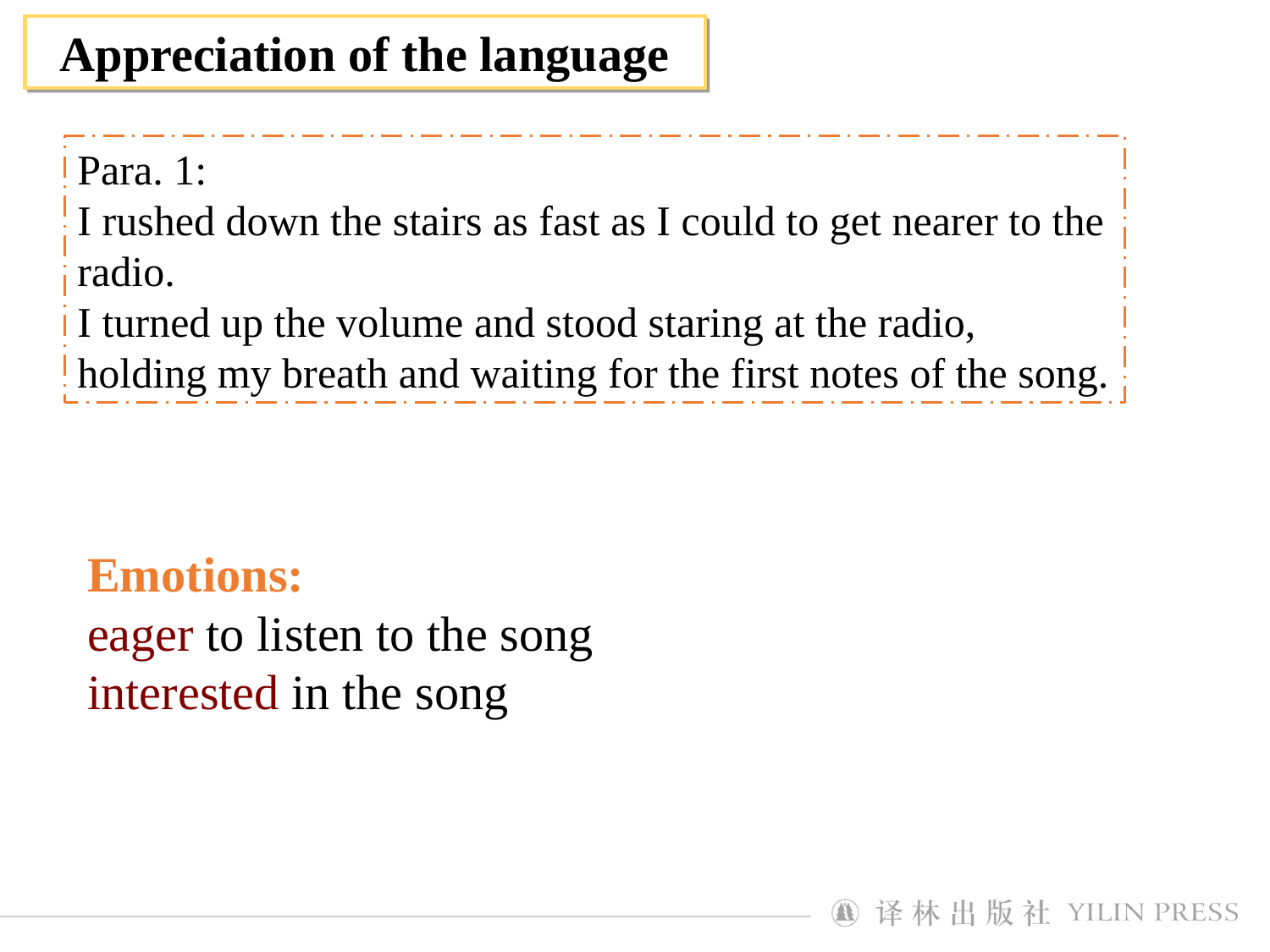

Appreciation of the language
Para. 1:
I rushed down the stairs as fast as I could to get nearer to the radio.
I turned up the volume and stood staring at the radio, holding my breath and waiting for the first notes of the song.
Emotions:
eager to listen to the song
interested in the song